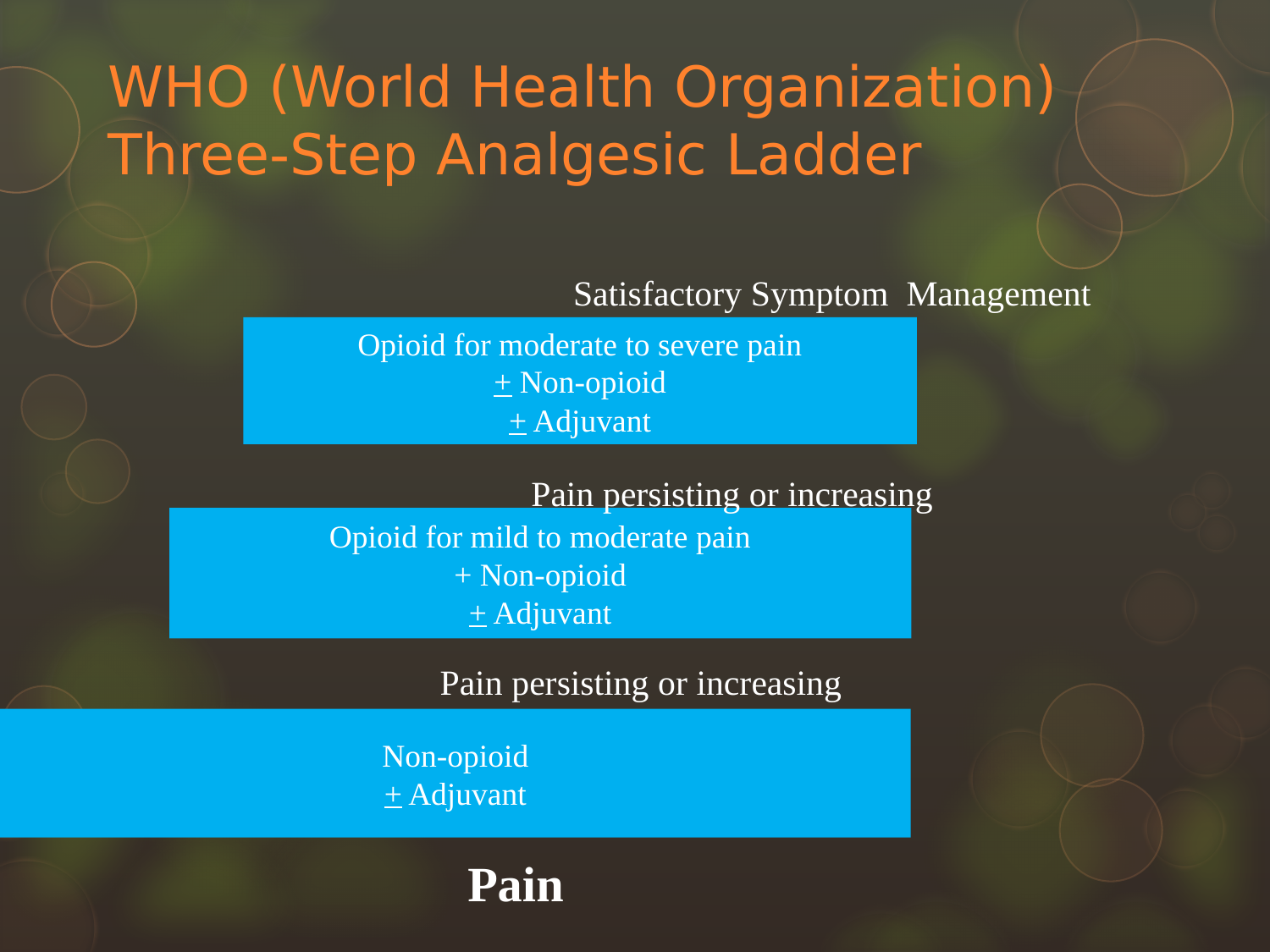

# WHO (World Health Organization) Three-Step Analgesic Ladder
Satisfactory Symptom  Management
Opioid for moderate to severe pain
+ Non-opioid
+ Adjuvant
Pain persisting or increasing
Opioid for mild to moderate pain
+ Non-opioid
+ Adjuvant
Pain persisting or increasing
Non-opioid
+ Adjuvant
Pain